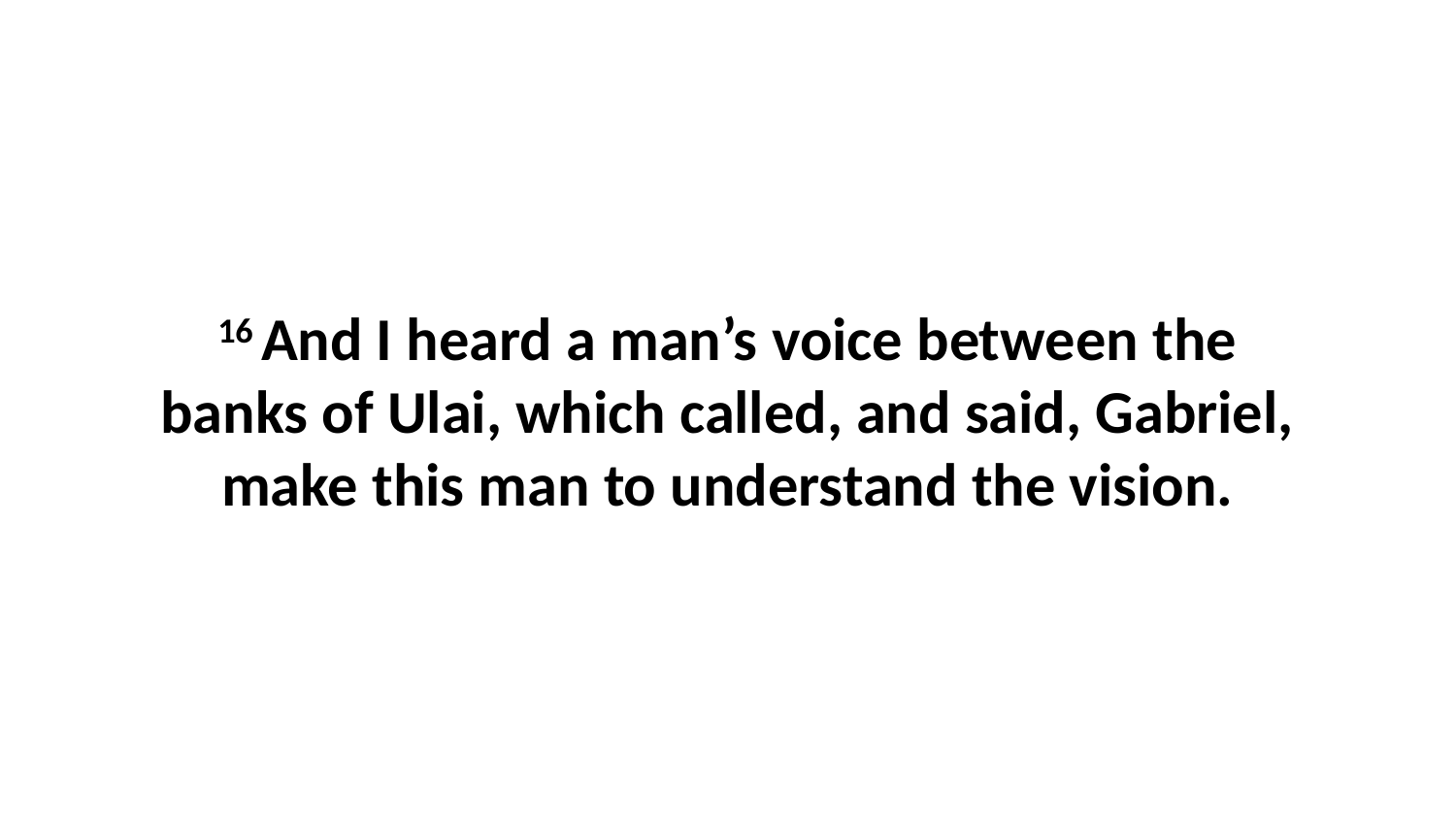

16 And I heard a man’s voice between the banks of Ulai, which called, and said, Gabriel, make this man to understand the vision.